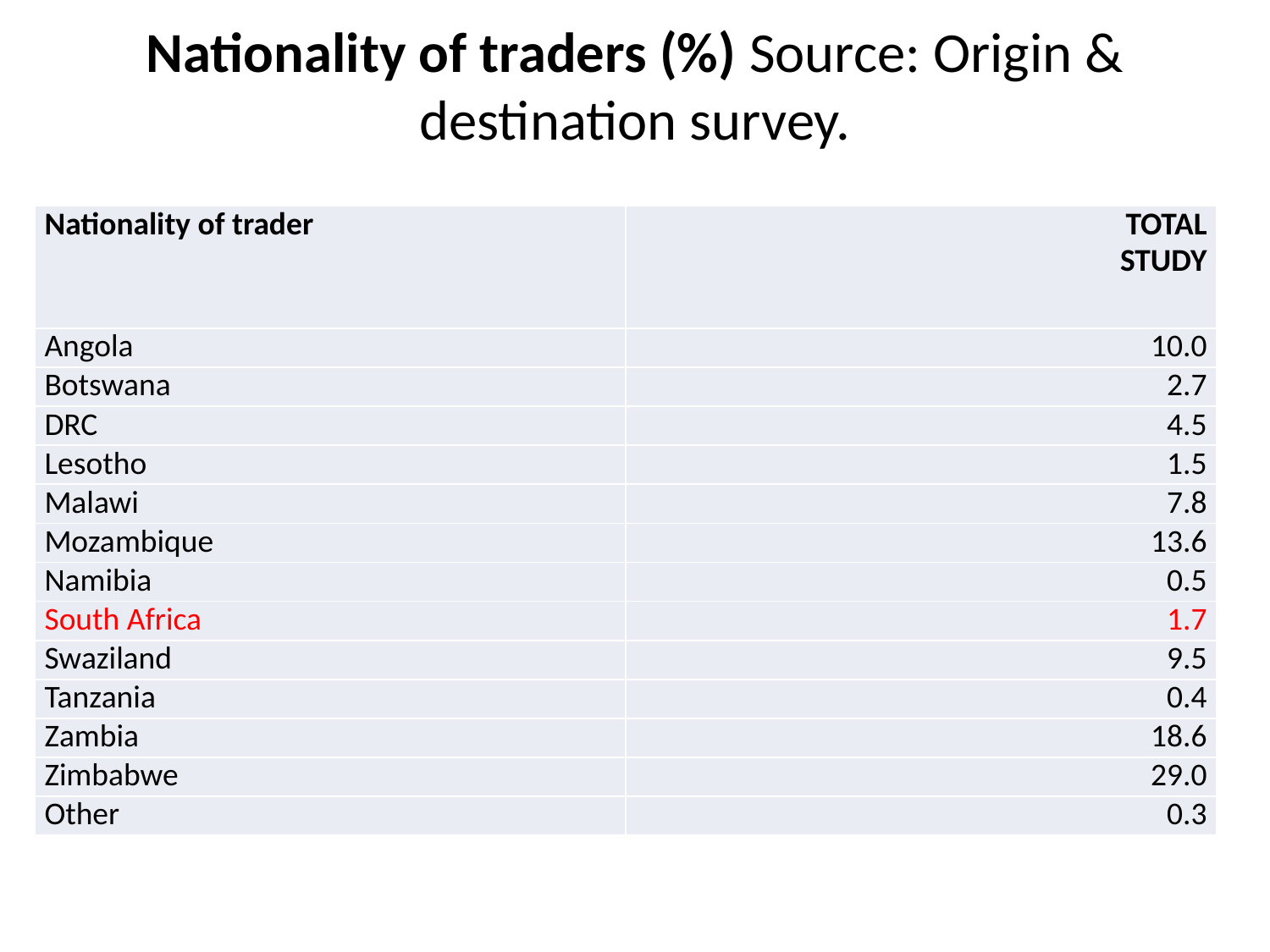

# Nationality of traders (%) Source: Origin & destination survey.
| Nationality of trader | TOTAL STUDY |
| --- | --- |
| Angola | 10.0 |
| Botswana | 2.7 |
| DRC | 4.5 |
| Lesotho | 1.5 |
| Malawi | 7.8 |
| Mozambique | 13.6 |
| Namibia | 0.5 |
| South Africa | 1.7 |
| Swaziland | 9.5 |
| Tanzania | 0.4 |
| Zambia | 18.6 |
| Zimbabwe | 29.0 |
| Other | 0.3 |